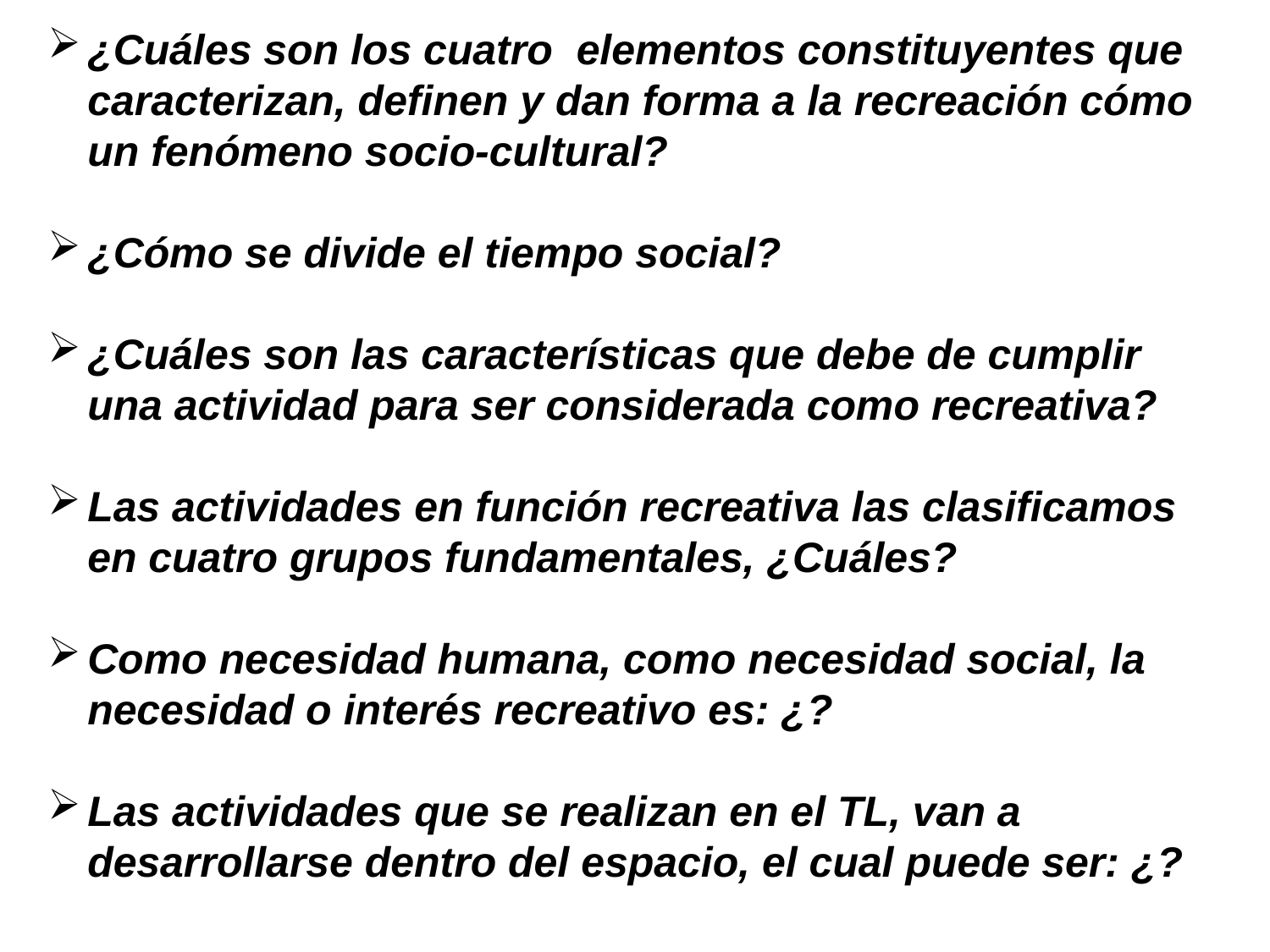

¿Cuáles son los cuatro  elementos constituyentes que caracterizan, definen y dan forma a la recreación cómo un fenómeno socio-cultural?

¿Cómo se divide el tiempo social?

¿Cuáles son las características que debe de cumplir una actividad para ser considerada como recreativa?

Las actividades en función recreativa las clasificamos en cuatro grupos fundamentales, ¿Cuáles?

Como necesidad humana, como necesidad social, la necesidad o interés recreativo es: ¿?

Las actividades que se realizan en el TL, van a desarrollarse dentro del espacio, el cual puede ser: ¿?